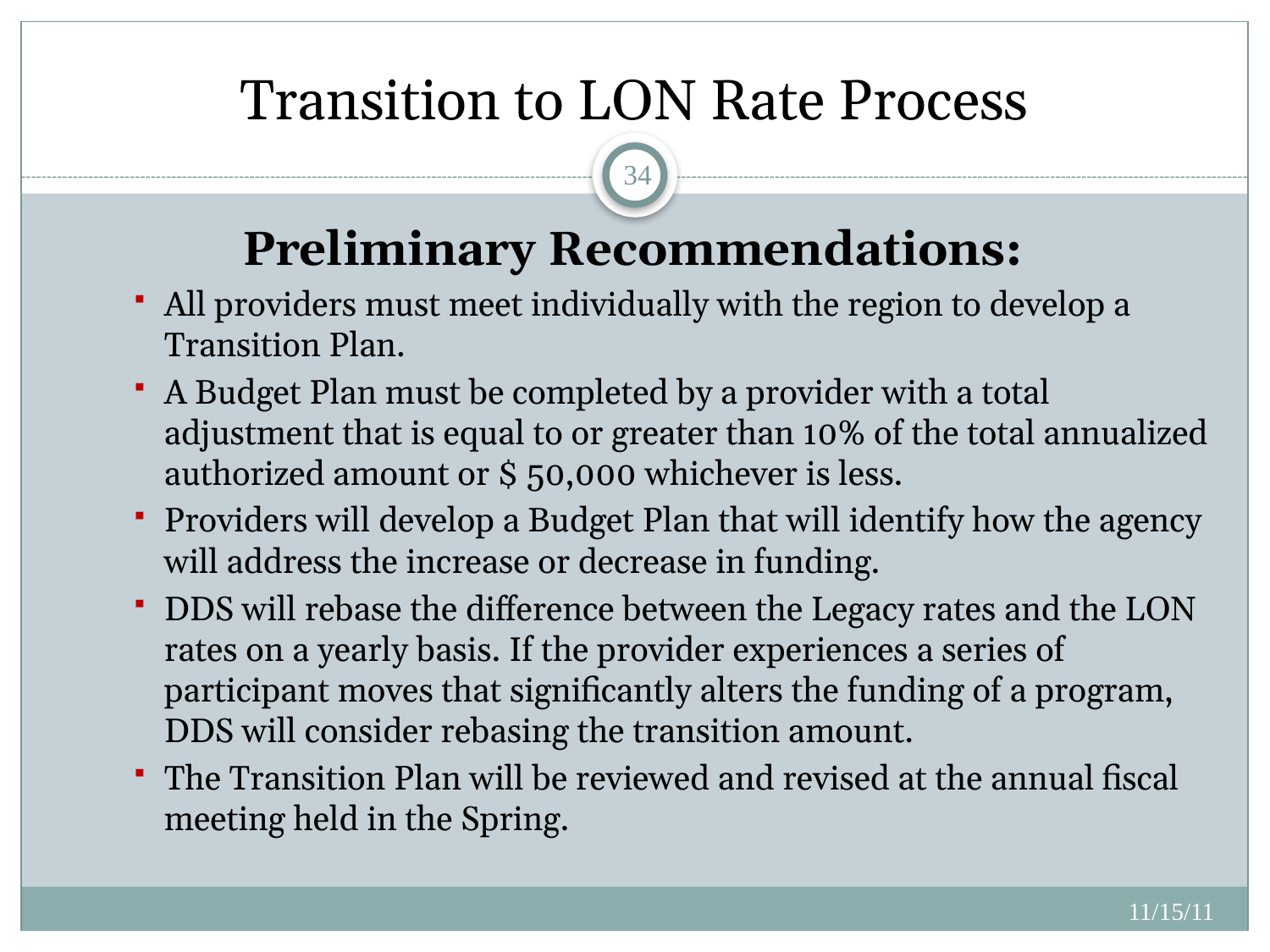

# Transition to LON Rate Process
34
Preliminary Recommendations:
All providers must meet individually with the region to develop a Transition Plan.
A Budget Plan must be completed by a provider with a total adjustment that is equal to or greater than 10% of the total annualized authorized amount or $ 50,000 whichever is less.
Providers will develop a Budget Plan that will identify how the agency will address the increase or decrease in funding.
DDS will rebase the difference between the Legacy rates and the LON rates on a yearly basis. If the provider experiences a series of participant moves that significantly alters the funding of a program, DDS will consider rebasing the transition amount.
The Transition Plan will be reviewed and revised at the annual fiscal meeting held in the Spring.

11/15/11